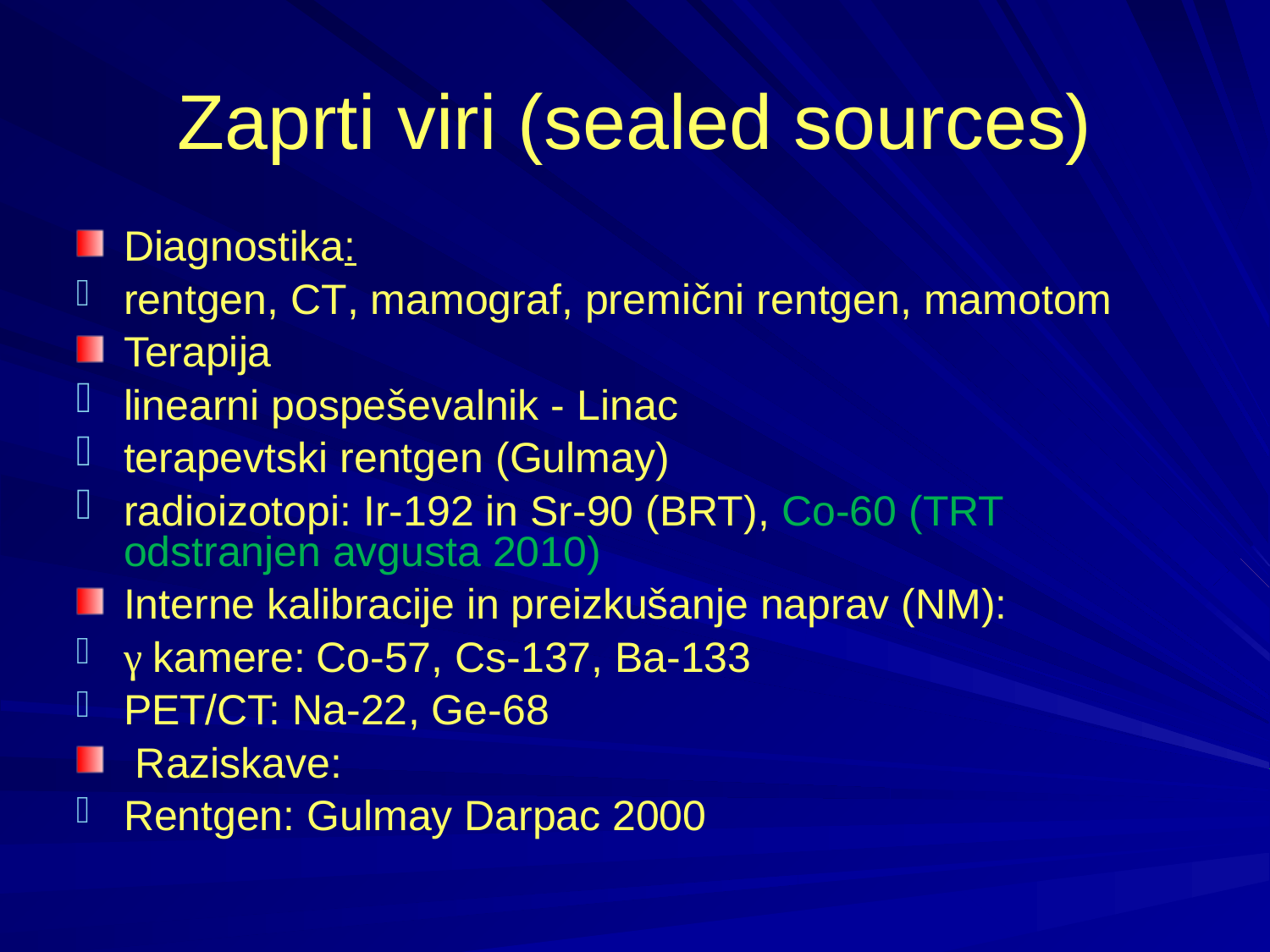

# Zaprti viri (sealed sources)
Diagnostika:
rentgen, CT, mamograf, premični rentgen, mamotom
Terapija
linearni pospeševalnik - Linac
terapevtski rentgen (Gulmay)
radioizotopi: Ir-192 in Sr-90 (BRT), Co-60 (TRT odstranjen avgusta 2010)
Interne kalibracije in preizkušanje naprav (NM):
γ kamere: Co-57, Cs-137, Ba-133
PET/CT: Na-22, Ge-68
 Raziskave:
Rentgen: Gulmay Darpac 2000